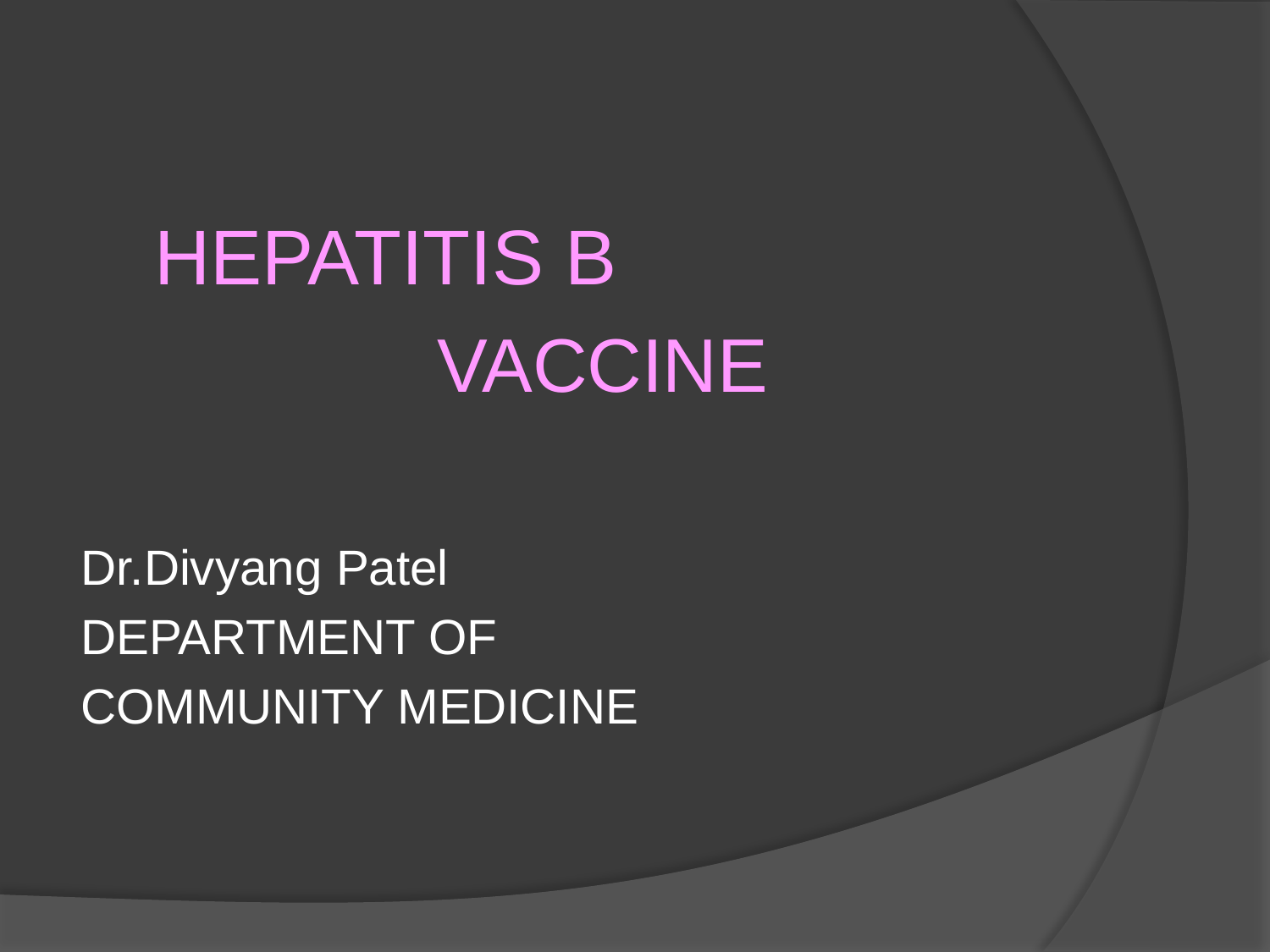

HEPATITIS B
                 VACCINE

Dr.Divyang Patel
DEPARTMENT OF
COMMUNITY MEDICINE